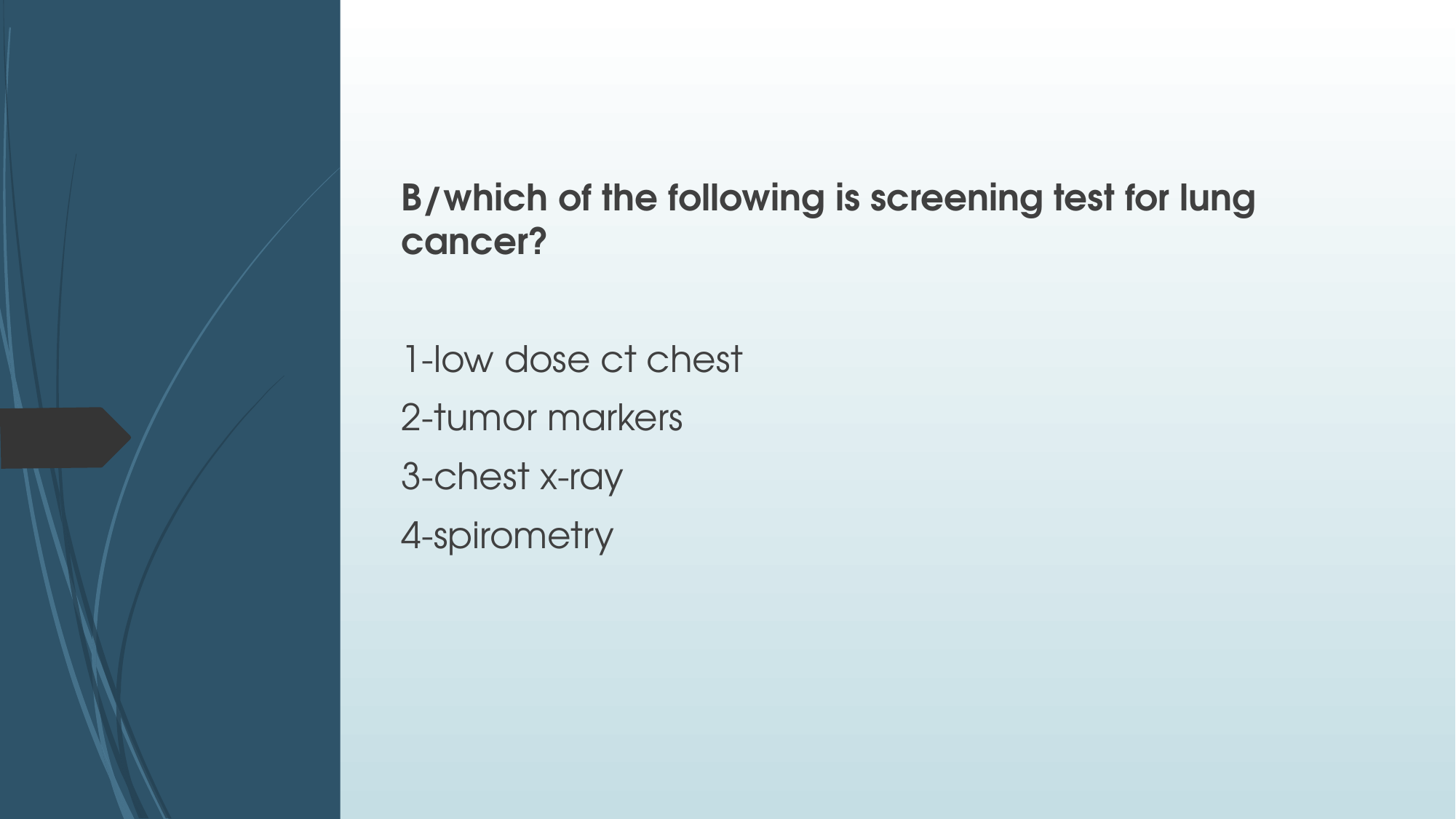

B/which of the following is screening test for lung cancer?

1-low dose ct chest
2-tumor markers
3-chest x-ray
4-spirometry